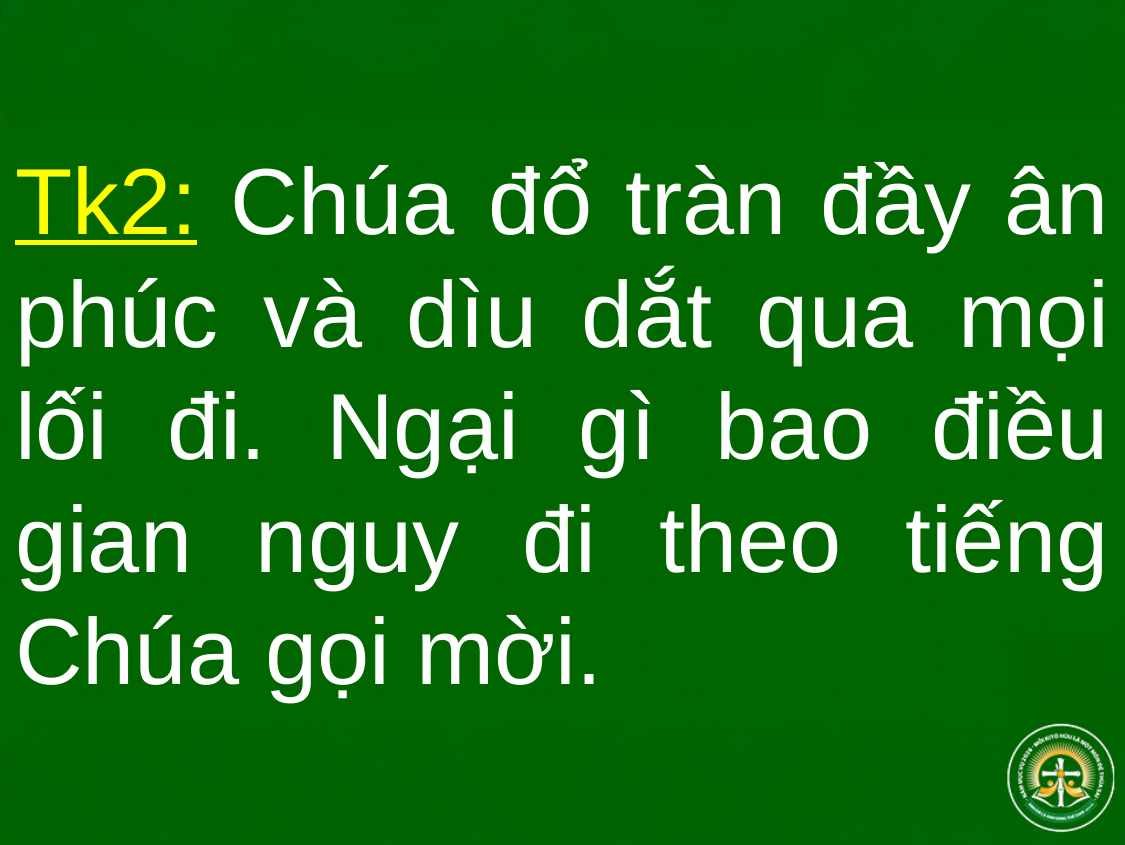

# Tk2: Chúa đổ tràn đầy ân phúc và dìu dắt qua mọi lối đi. Ngại gì bao điều gian nguy đi theo tiếng Chúa gọi mời.